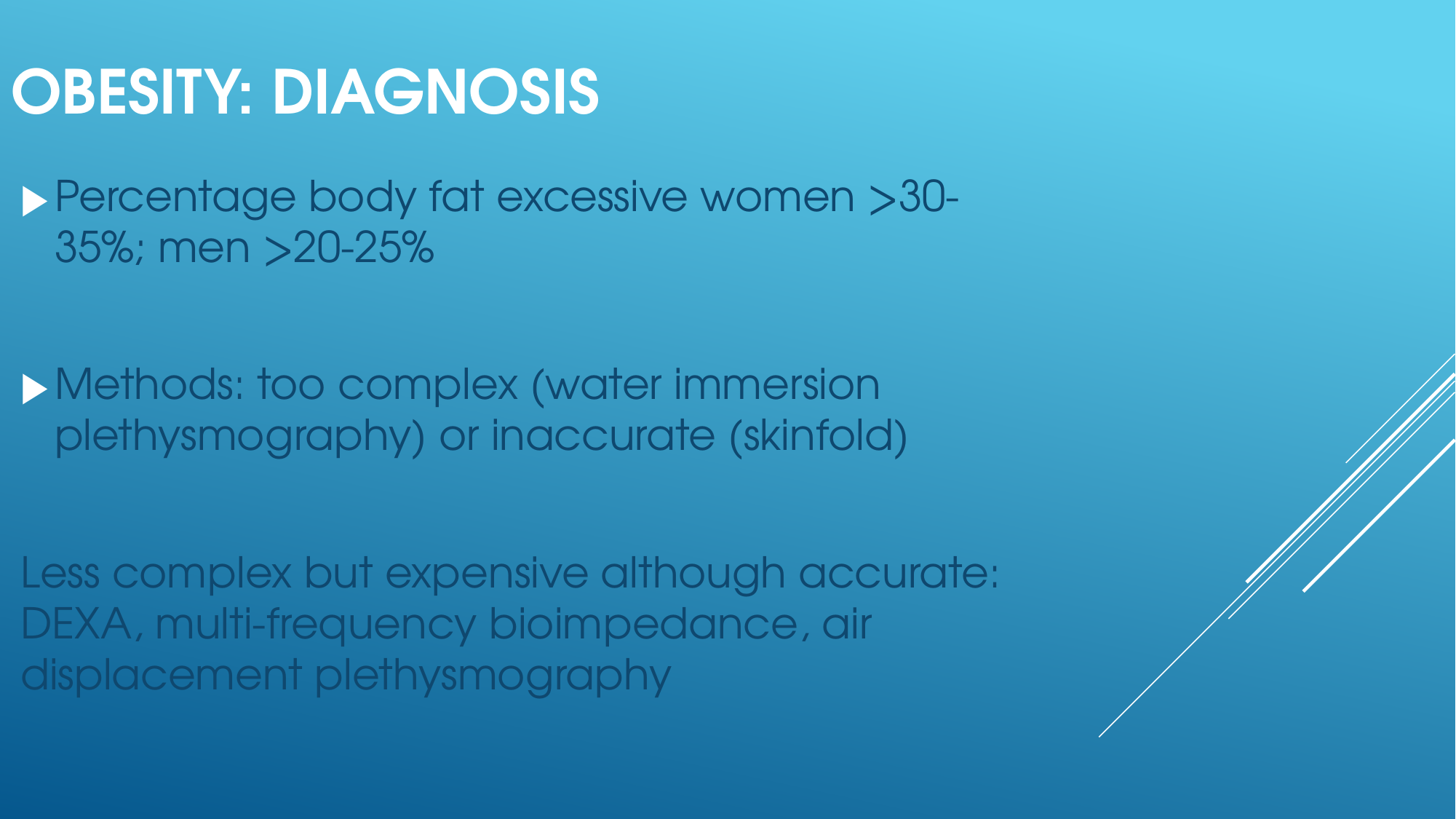

# OBESITY: DIAGNOSIS
Percentage body fat excessive women >30-35%; men >20-25%

Methods: too complex (water immersion plethysmography) or inaccurate (skinfold)

Less complex but expensive although accurate: DEXA, multi-frequency bioimpedance, air displacement plethysmography